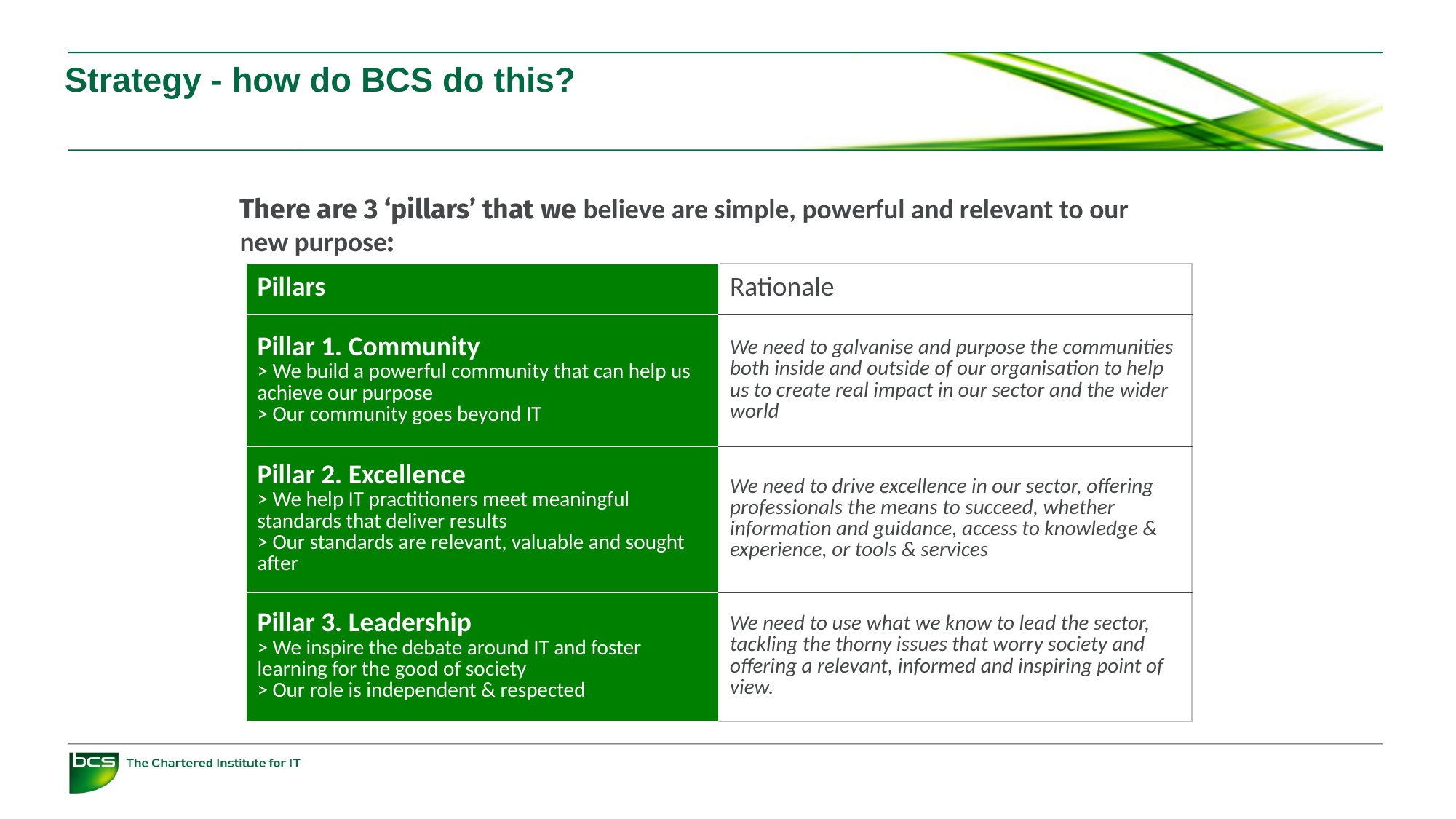

# Strategy - how do BCS do this?
There are 3 ‘pillars’ that we believe are simple, powerful and relevant to our new purpose:
| Pillars | Rationale |
| --- | --- |
| Pillar 1. Community > We build a powerful community that can help us achieve our purpose > Our community goes beyond IT | We need to galvanise and purpose the communities both inside and outside of our organisation to help us to create real impact in our sector and the wider world |
| Pillar 2. Excellence > We help IT practitioners meet meaningful standards that deliver results > Our standards are relevant, valuable and sought after | We need to drive excellence in our sector, offering professionals the means to succeed, whether information and guidance, access to knowledge & experience, or tools & services |
| Pillar 3. Leadership > We inspire the debate around IT and foster learning for the good of society > Our role is independent & respected | We need to use what we know to lead the sector, tackling the thorny issues that worry society and offering a relevant, informed and inspiring point of view. |